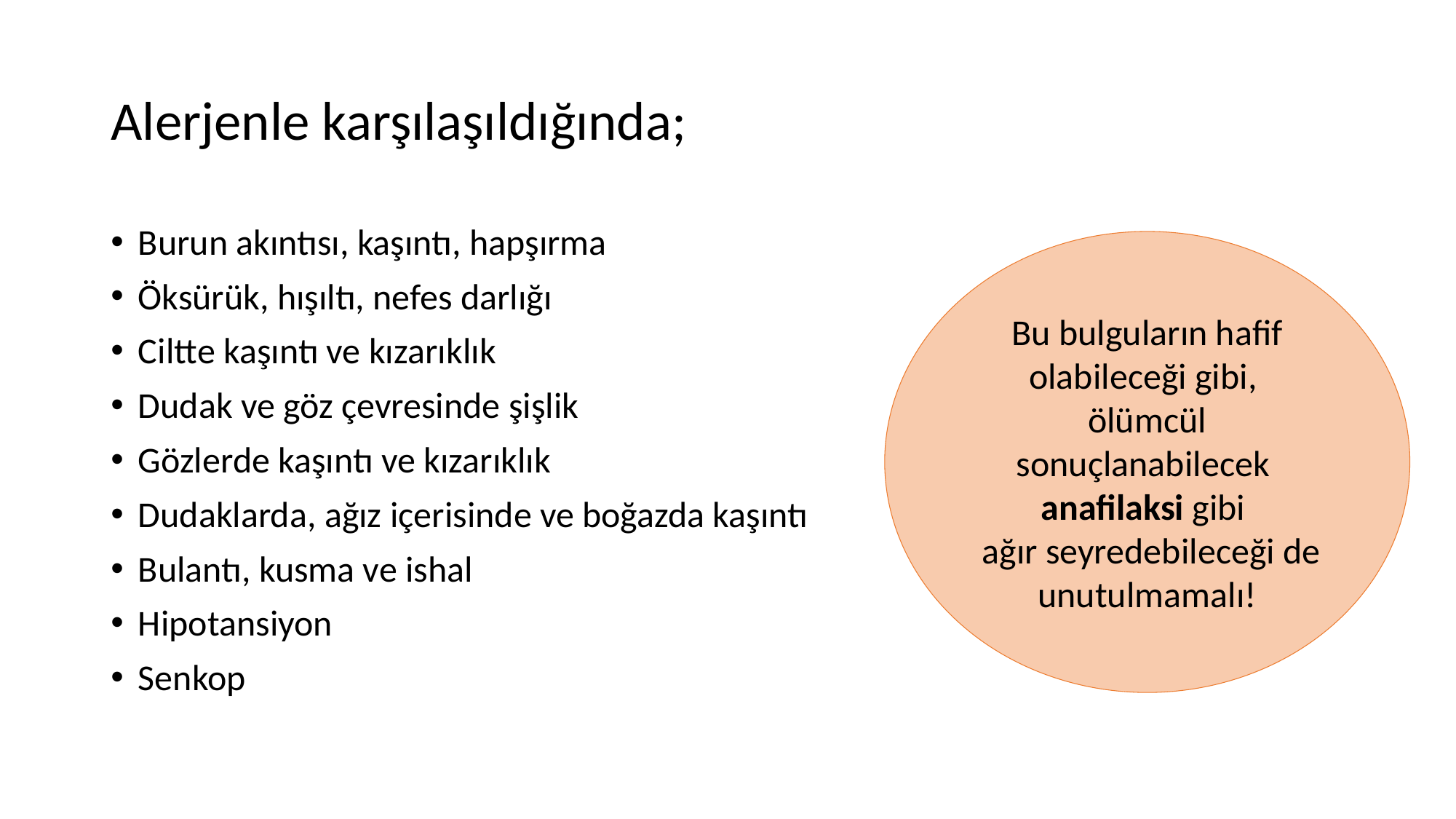

# Alerjenle karşılaşıldığında;
Burun akıntısı, kaşıntı, hapşırma
Öksürük, hışıltı, nefes darlığı
Ciltte kaşıntı ve kızarıklık
Dudak ve göz çevresinde şişlik
Gözlerde kaşıntı ve kızarıklık
Dudaklarda, ağız içerisinde ve boğazda kaşıntı
Bulantı, kusma ve ishal
Hipotansiyon
Senkop
Bu bulguların hafif olabileceği gibi,
ölümcül sonuçlanabilecek
anafilaksi gibi
 ağır seyredebileceği de
unutulmamalı!